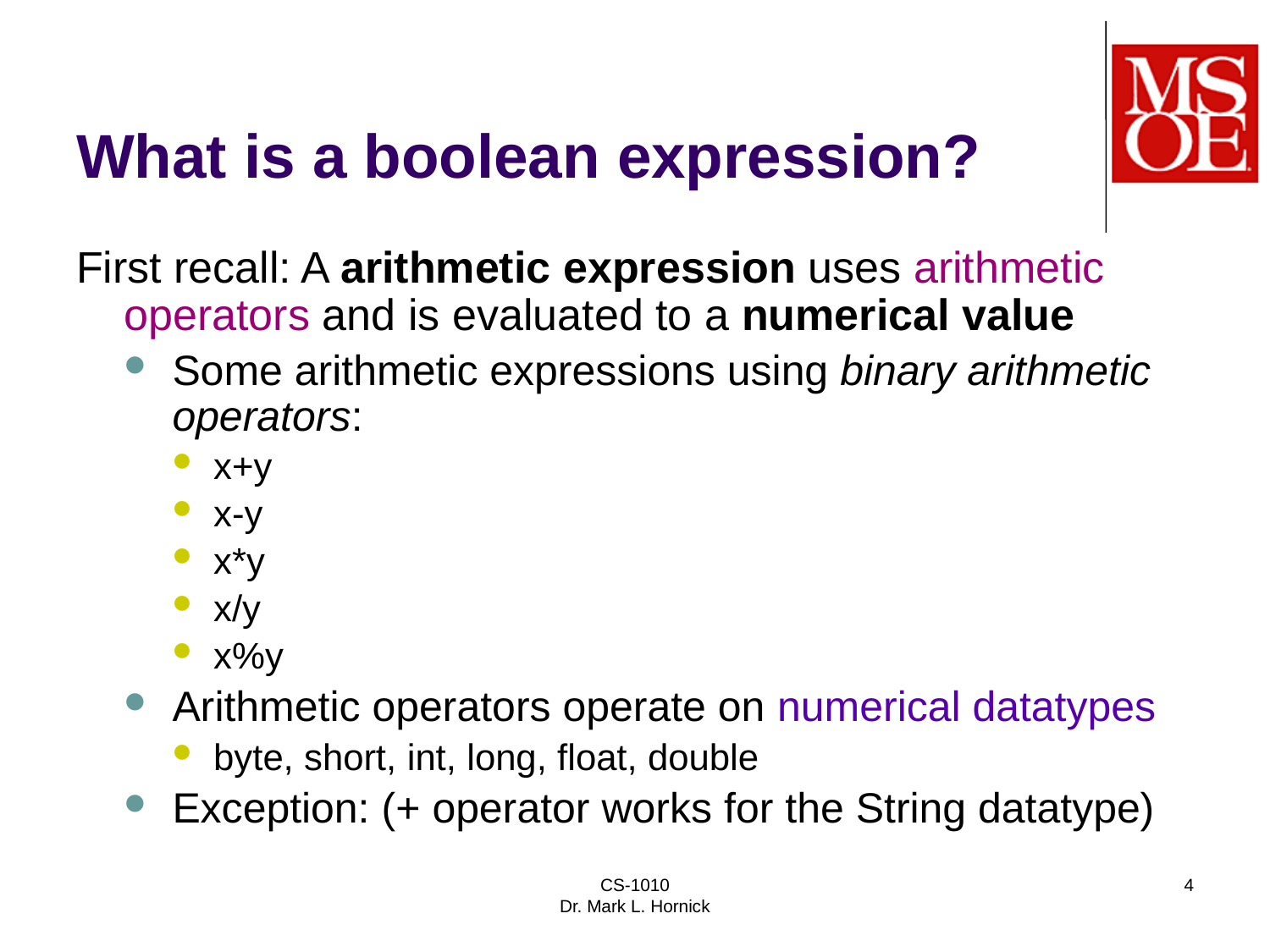

# What is a boolean expression?
First recall: A arithmetic expression uses arithmetic operators and is evaluated to a numerical value
Some arithmetic expressions using binary arithmetic operators:
x+y
x-y
x*y
x/y
x%y
Arithmetic operators operate on numerical datatypes
byte, short, int, long, float, double
Exception: (+ operator works for the String datatype)

CS-1010
Dr. Mark L. Hornick
4